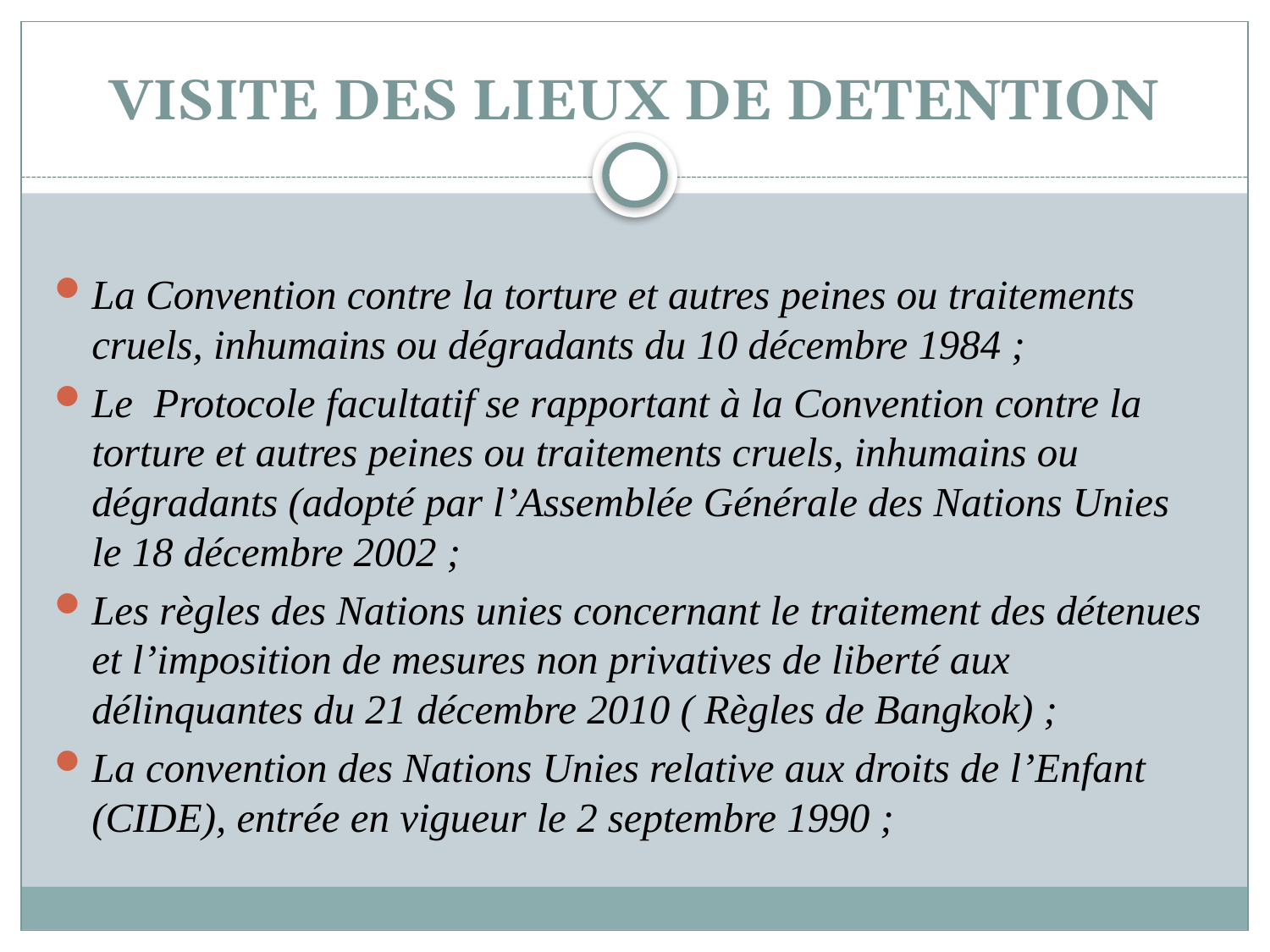

# VISITE DES LIEUX DE DETENTION

La Convention contre la torture et autres peines ou traitements cruels, inhumains ou dégradants du 10 décembre 1984 ;
Le  Protocole facultatif se rapportant à la Convention contre la torture et autres peines ou traitements cruels, inhumains ou dégradants (adopté par l’Assemblée Générale des Nations Unies le 18 décembre 2002 ;
Les règles des Nations unies concernant le traitement des détenues et l’imposition de mesures non privatives de liberté aux délinquantes du 21 décembre 2010 ( Règles de Bangkok) ;
La convention des Nations Unies relative aux droits de l’Enfant (CIDE), entrée en vigueur le 2 septembre 1990 ;